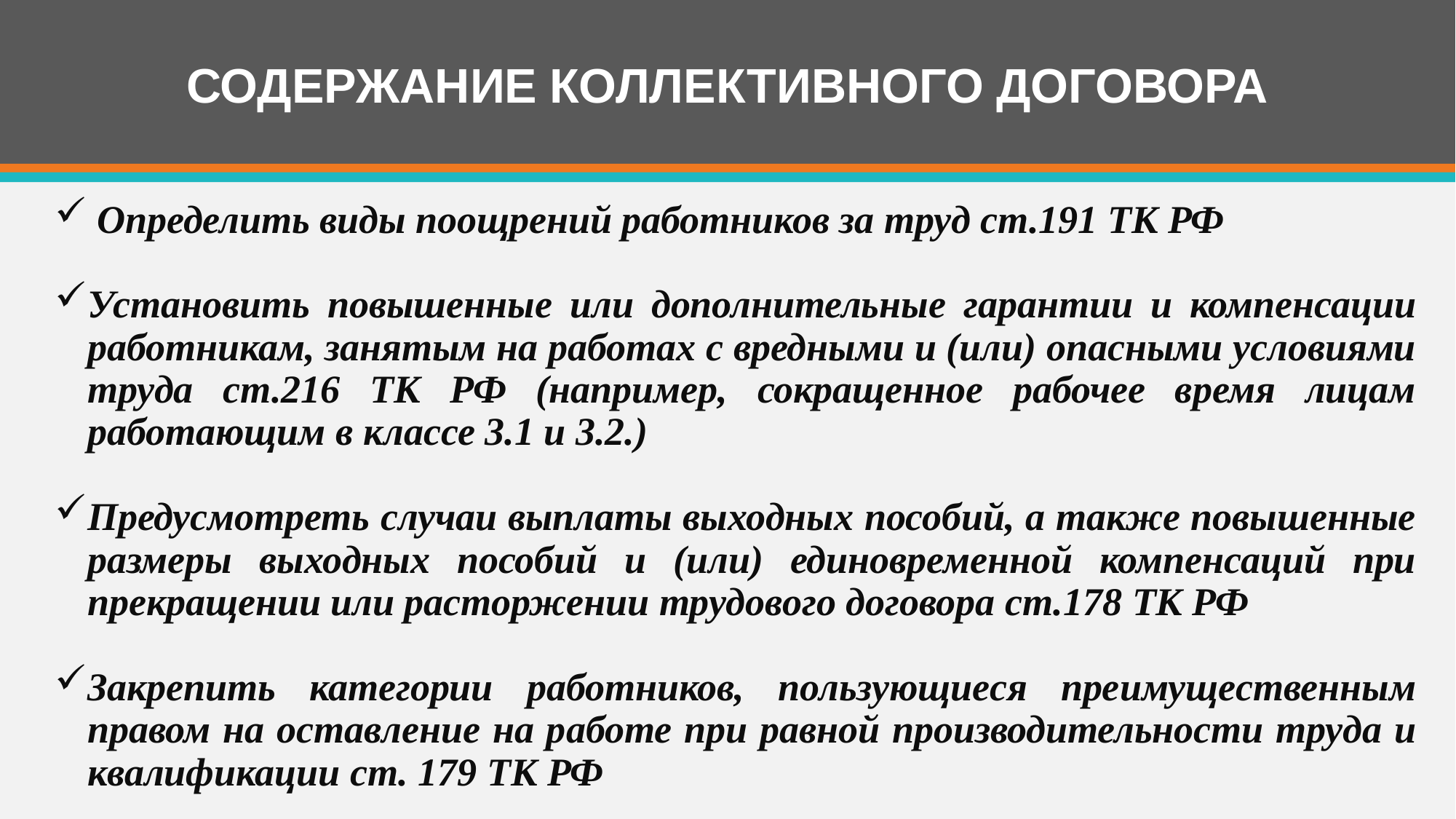

# СОДЕРЖАНИЕ КОЛЛЕКТИВНОГО ДОГОВОРА
 Определить виды поощрений работников за труд ст.191 ТК РФ

Установить повышенные или дополнительные гарантии и компенсации работникам, занятым на работах с вредными и (или) опасными условиями труда ст.216 ТК РФ (например, сокращенное рабочее время лицам работающим в классе 3.1 и 3.2.)

Предусмотреть случаи выплаты выходных пособий, а также повышенные размеры выходных пособий и (или) единовременной компенсаций при прекращении или расторжении трудового договора ст.178 ТК РФ

Закрепить категории работников, пользующиеся преимущественным правом на оставление на работе при равной производительности труда и квалификации ст. 179 ТК РФ